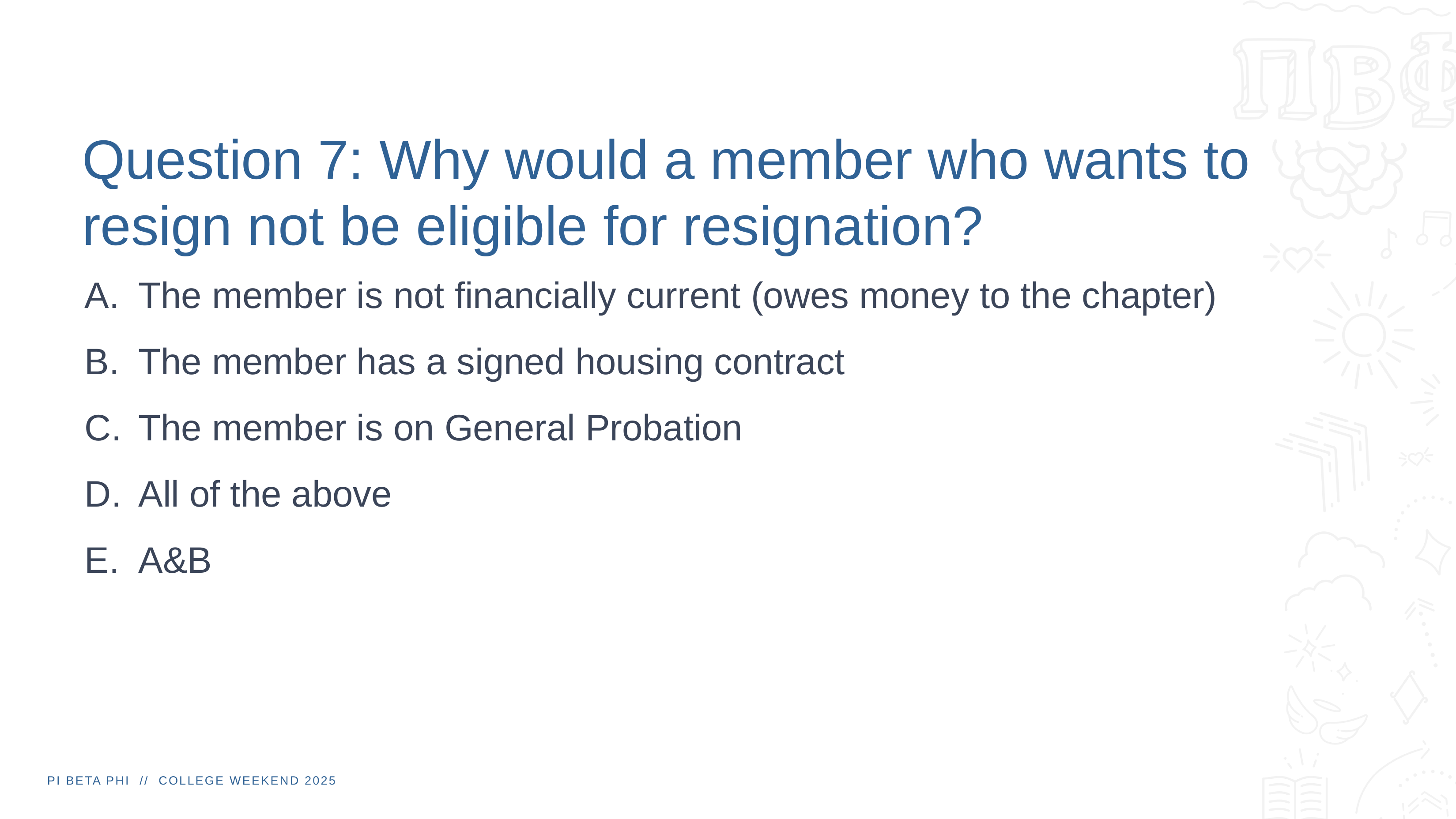

# Question 7: Why would a member who wants to resign not be eligible for resignation?
The member is not financially current (owes money to the chapter)
The member has a signed housing contract
The member is on General Probation
All of the above
A&B